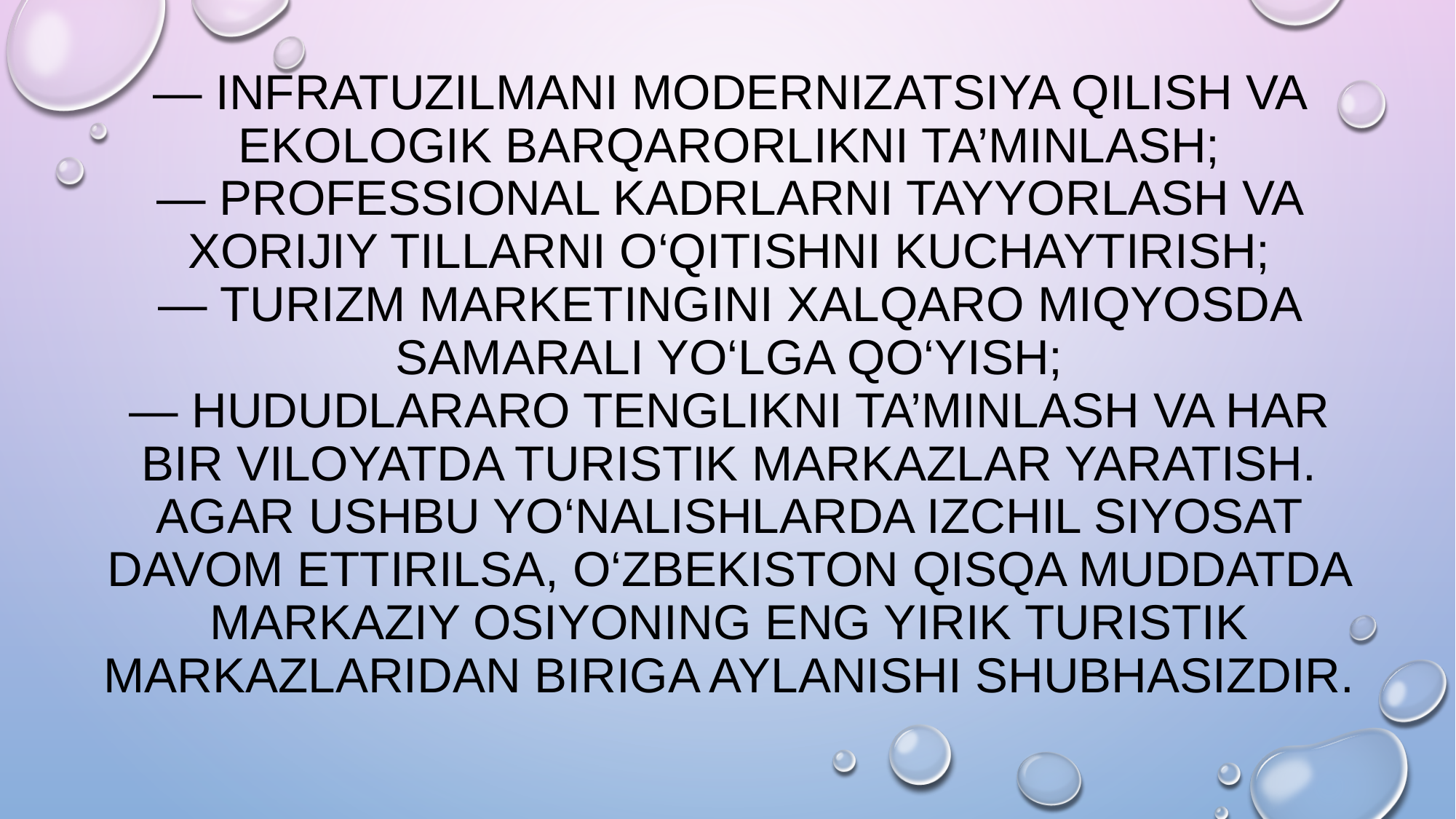

# — Infratuzilmani modernizatsiya qilish va ekologik barqarorlikni ta’minlash; — Professional kadrlarni tayyorlash va xorijiy tillarni o‘qitishni kuchaytirish; — Turizm marketingini xalqaro miqyosda samarali yo‘lga qo‘yish; — Hududlararo tenglikni ta’minlash va har bir viloyatda turistik markazlar yaratish. Agar ushbu yo‘nalishlarda izchil siyosat davom ettirilsa, O‘zbekiston qisqa muddatda Markaziy Osiyoning eng yirik turistik markazlaridan biriga aylanishi shubhasizdir.